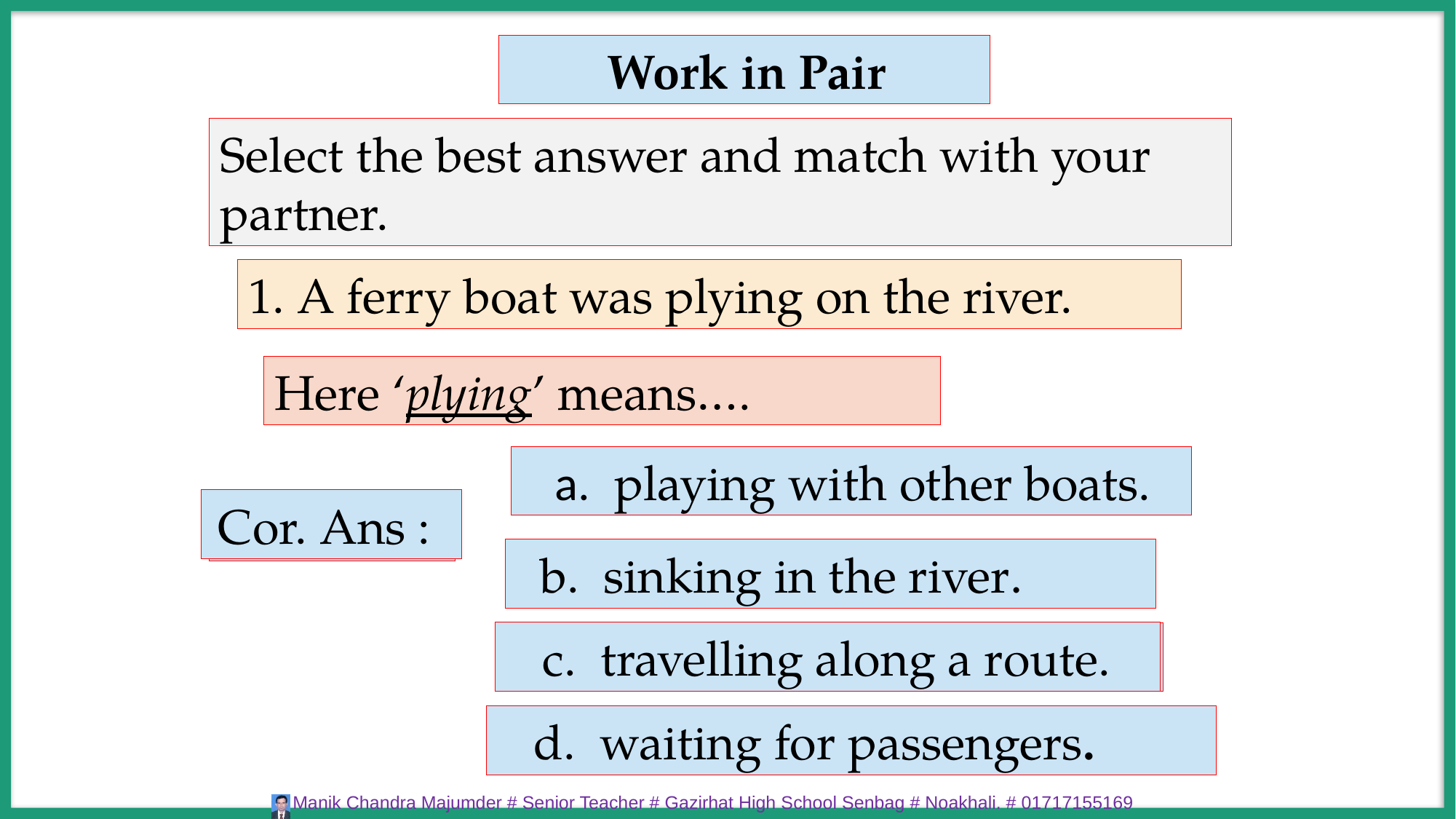

Work in Pair
Select the best answer and match with your partner.
1. A ferry boat was plying on the river.
Here ‘plying’ means….
   a.  playing with other boats.
 Cor. Ans :
 Cor. Ans :
  b.  sinking in the river.
   c.  travelling along a route.
   c.  travelling along a route.
   d.  waiting for passengers.